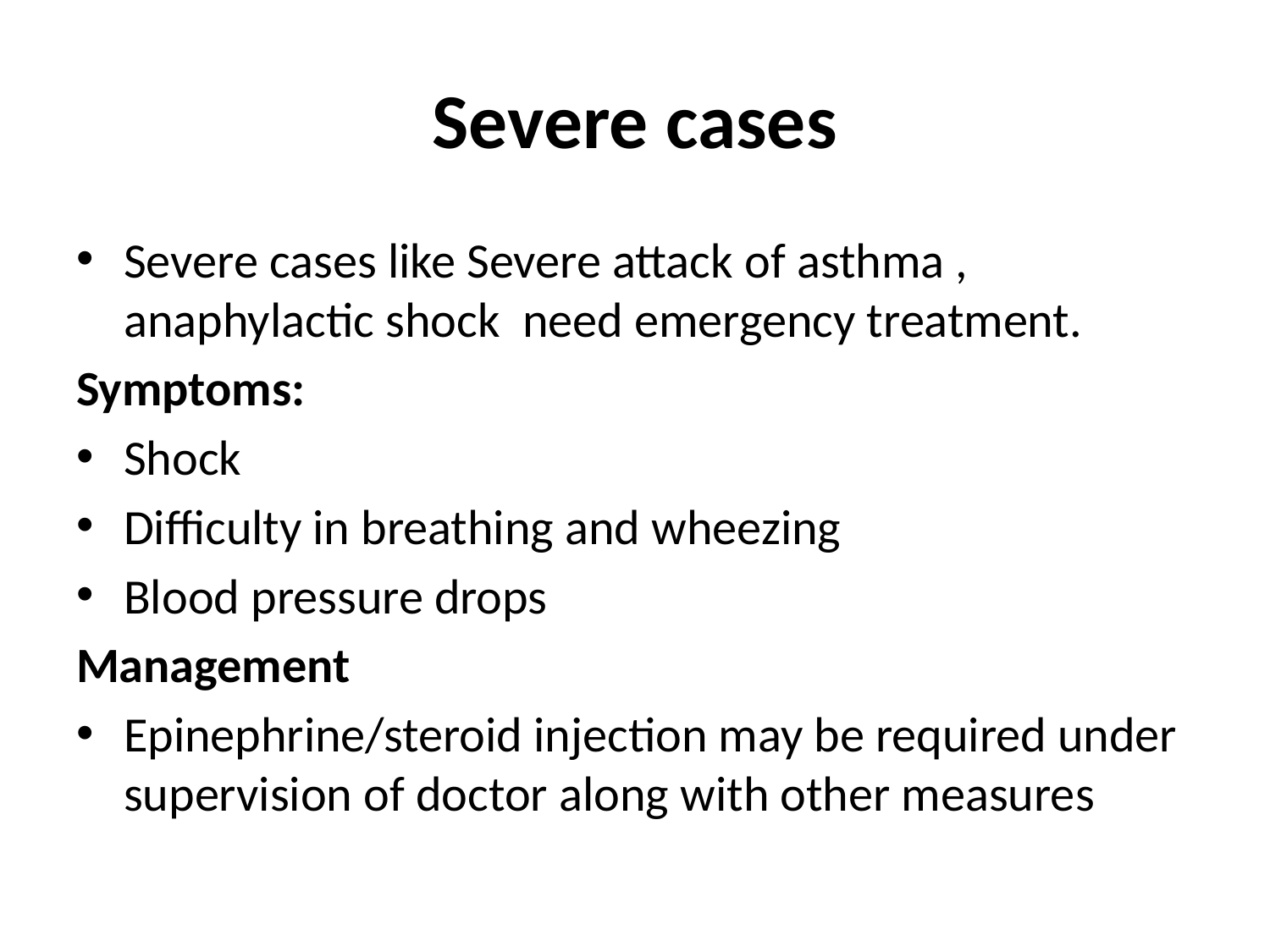

# Severe cases
Severe cases like Severe attack of asthma , anaphylactic shock  need emergency treatment.
Symptoms:
Shock
Difficulty in breathing and wheezing
Blood pressure drops
Management
Epinephrine/steroid injection may be required under supervision of doctor along with other measures